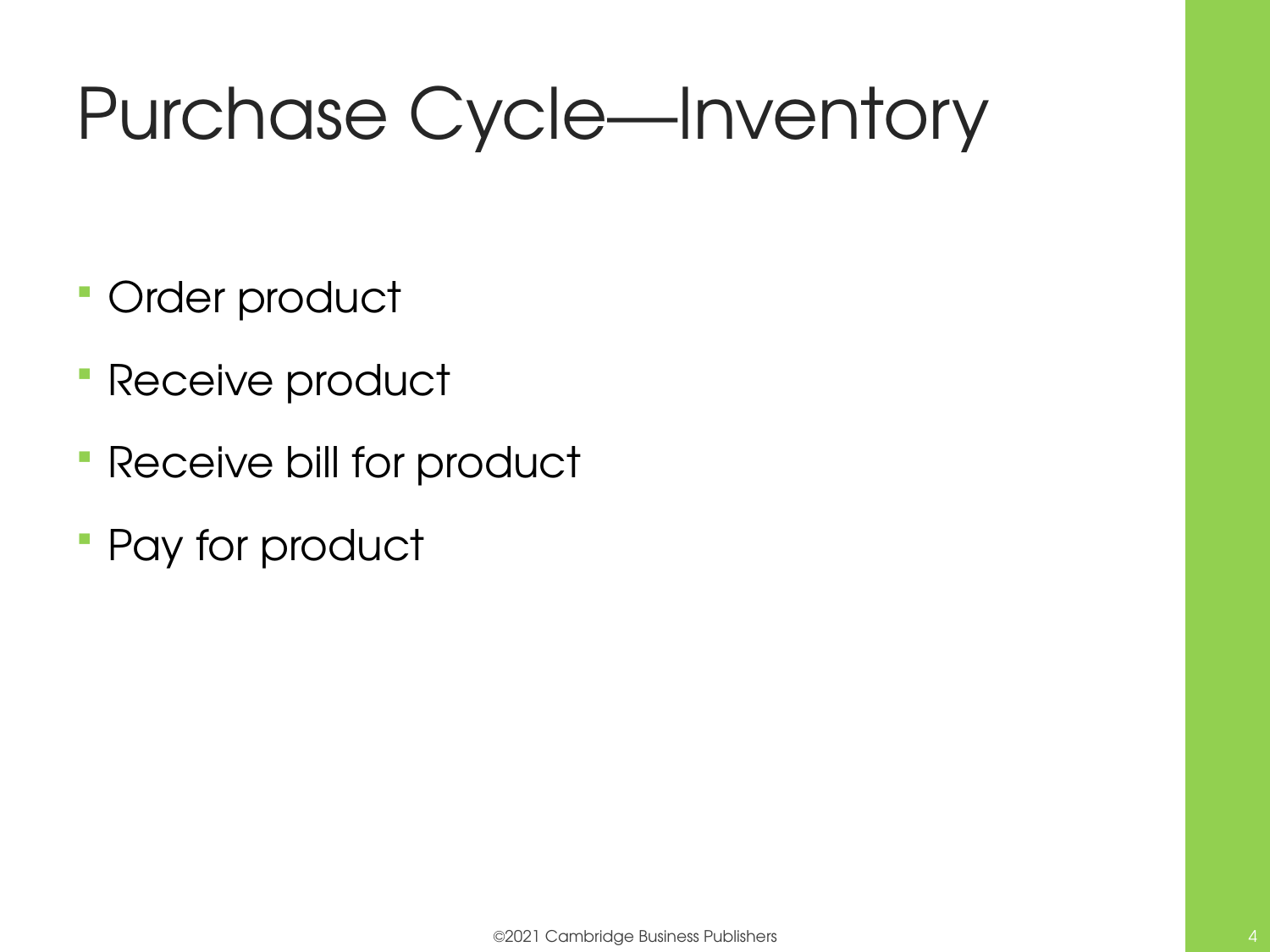

# Purchase Cycle—Inventory
Order product
Receive product
Receive bill for product
Pay for product
4
©2021 Cambridge Business Publishers